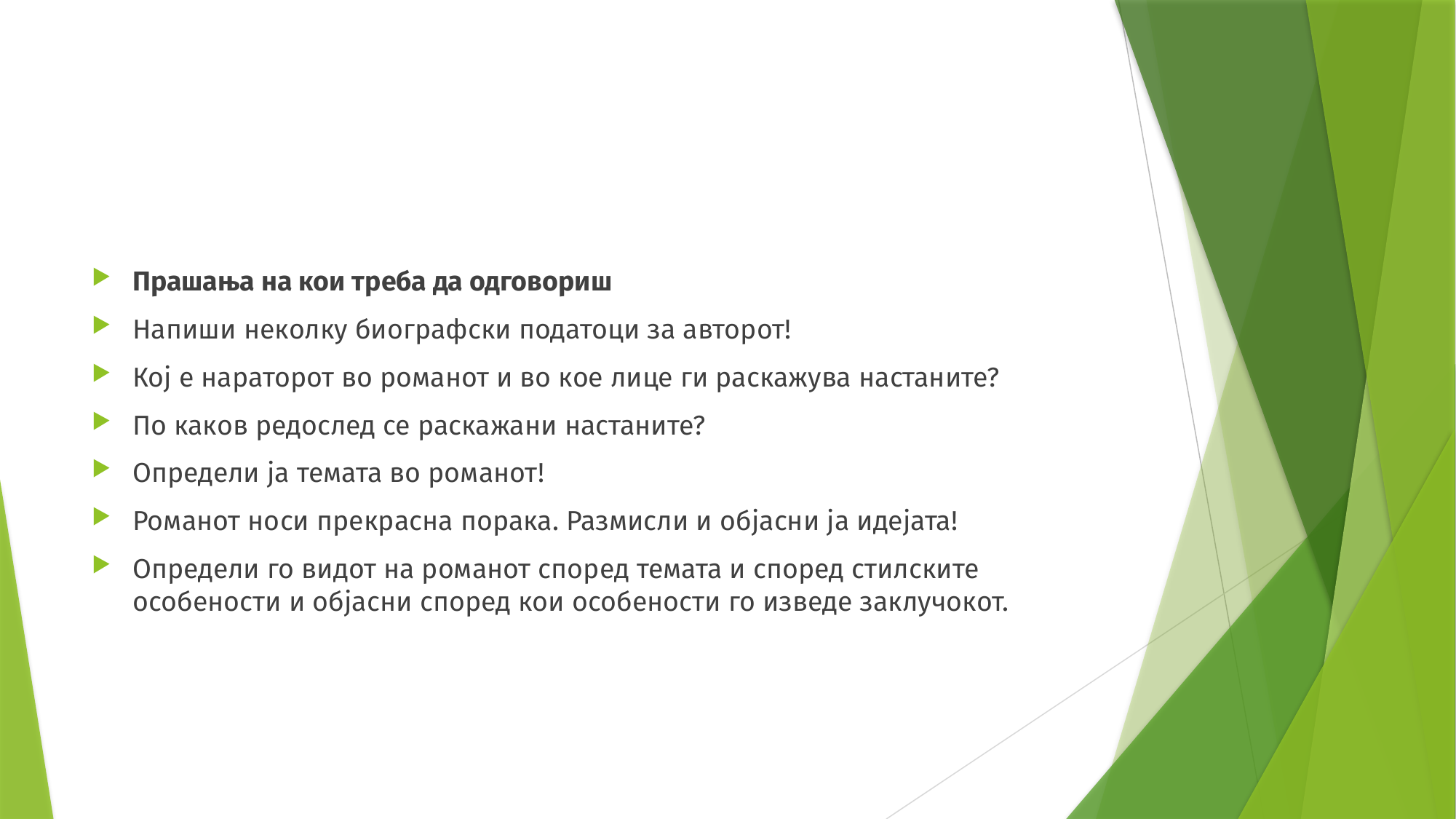

# П
Прашања на кои треба да одговориш
Напиши неколку биографски податоци за авторот!
Кој е нараторот во романот и во кое лице ги раскажува настаните?
По каков редослед се раскажани настаните?
Определи ја темата во романот!
Романот носи прекрасна порака. Размисли и објасни ја идејата!
Определи го видот на романот според темата и според стилските особености и објасни според кои особености го изведе заклучокот.